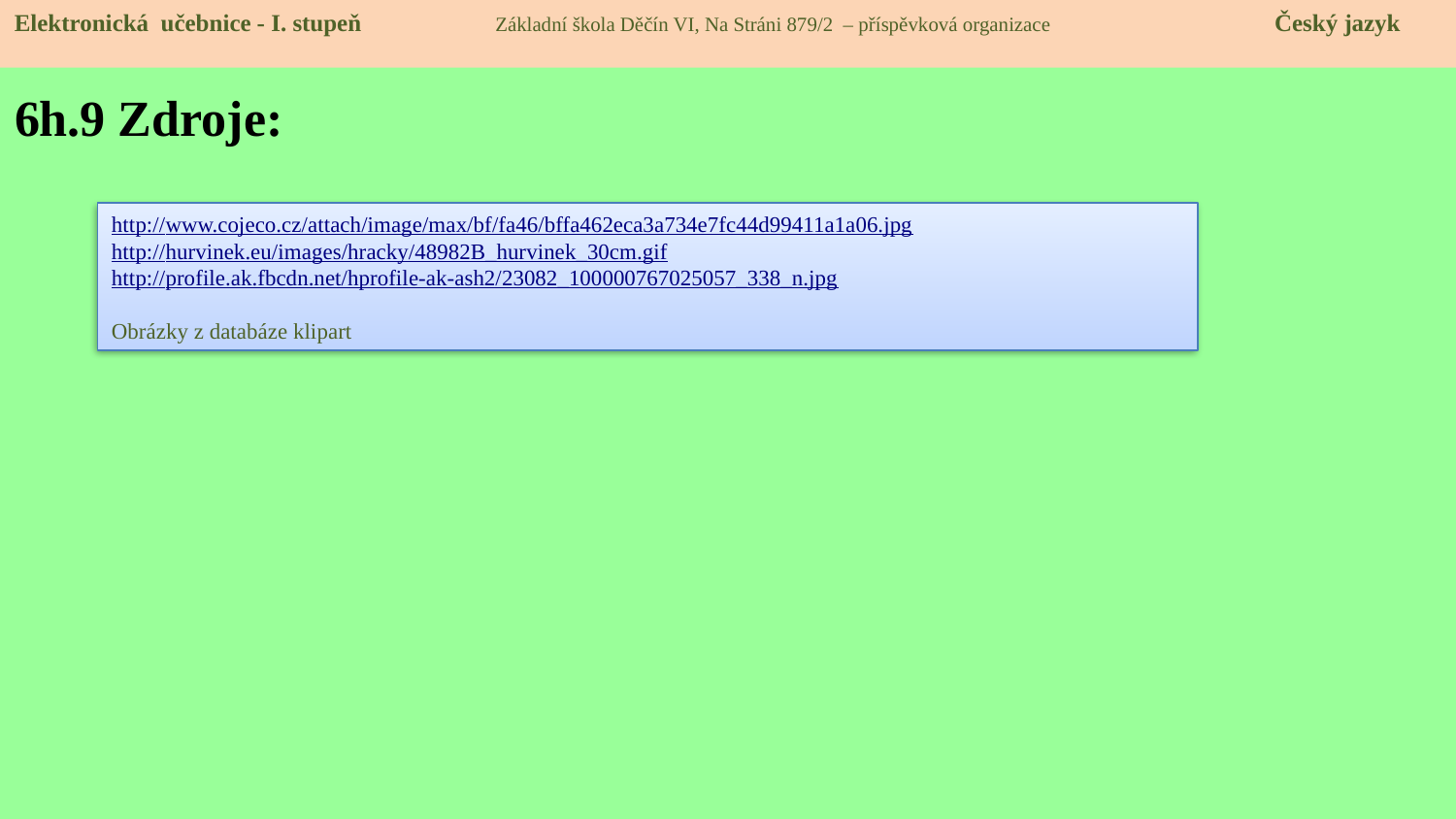

Elektronická  učebnice - I. stupeň                      Základní škola Děčín VI, Na Stráni 879/2  – příspěvková organizace                                            Český jazyk

# 6h.9 Zdroje:
http://www.cojeco.cz/attach/image/max/bf/fa46/bffa462eca3a734e7fc44d99411a1a06.jpg
http://hurvinek.eu/images/hracky/48982B_hurvinek_30cm.gif
http://profile.ak.fbcdn.net/hprofile-ak-ash2/23082_100000767025057_338_n.jpg

Obrázky z databáze klipart